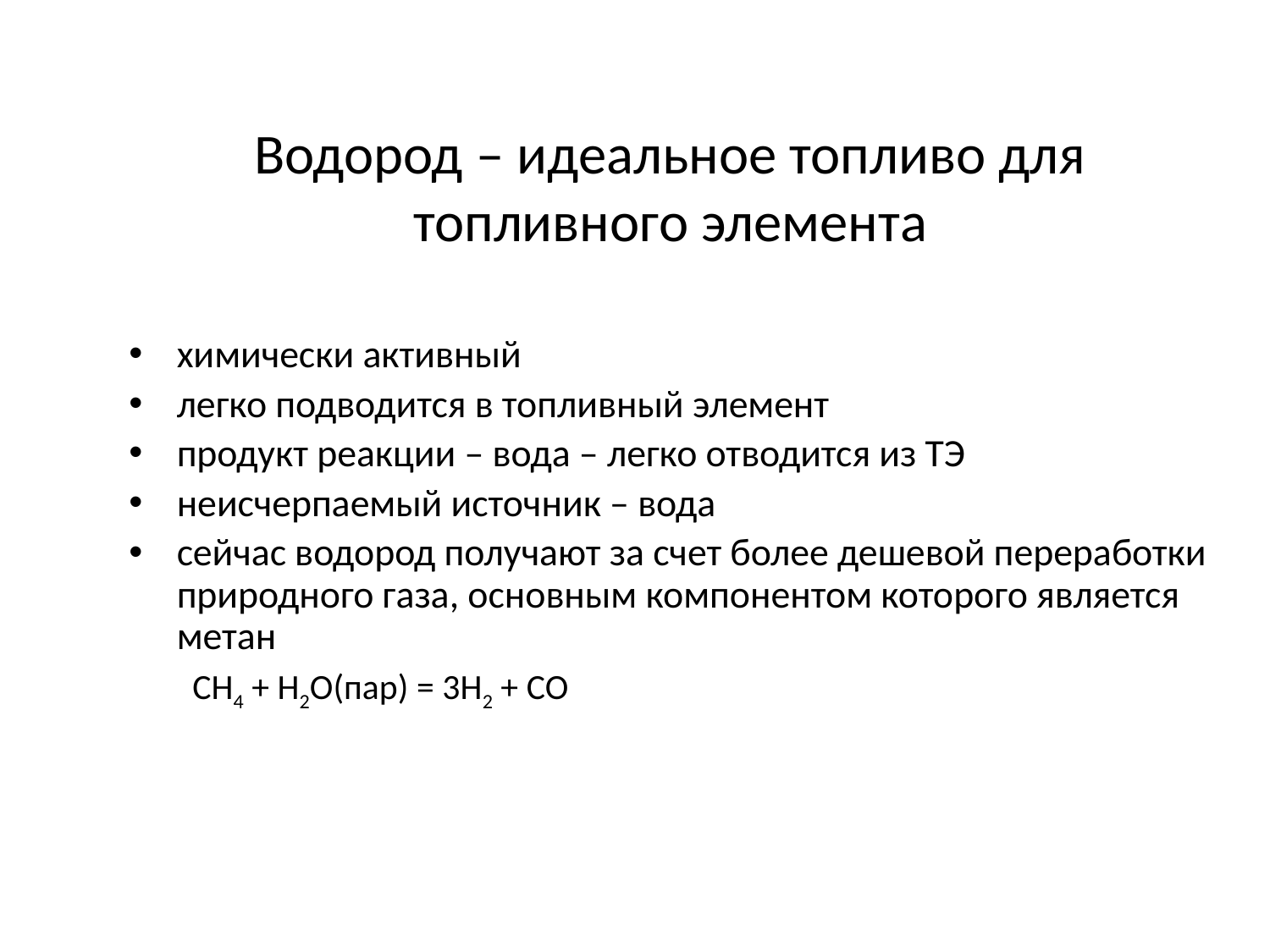

# Водород – идеальное топливо для топливного элемента
химически активный
легко подводится в топливный элемент
продукт реакции – вода – легко отводится из ТЭ
неисчерпаемый источник – вода
сейчас водород получают за счет более дешевой переработки природного газа, основным компонентом которого является метан
СН4 + Н2О(пар) = 3Н2 + СО
18